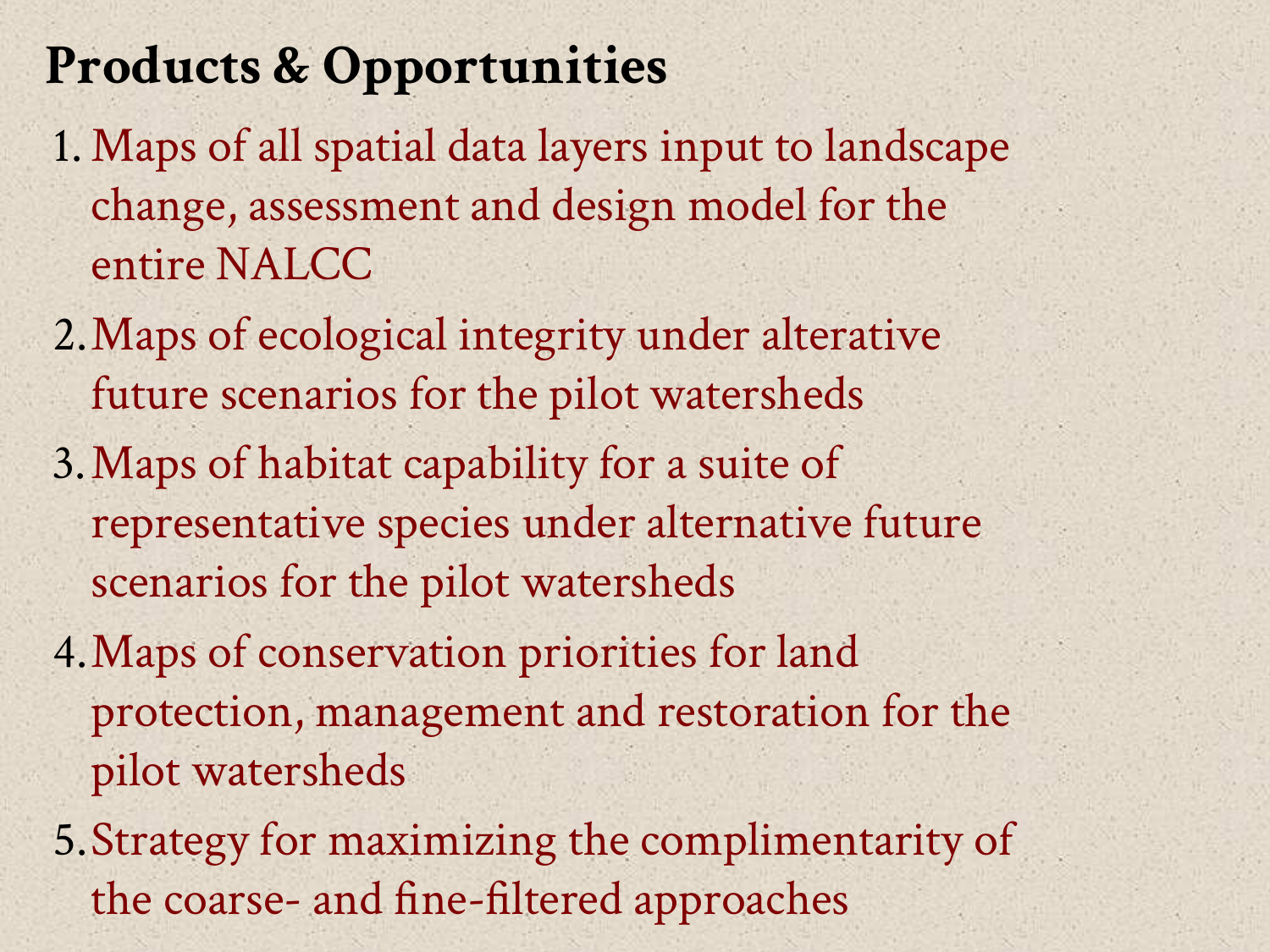

Products & Opportunities
Maps of all spatial data layers input to landscape change, assessment and design model for the entire NALCC
Maps of ecological integrity under alterative future scenarios for the pilot watersheds
Maps of habitat capability for a suite of representative species under alternative future scenarios for the pilot watersheds
Maps of conservation priorities for land protection, management and restoration for the pilot watersheds
Strategy for maximizing the complimentarity of the coarse- and fine-filtered approaches